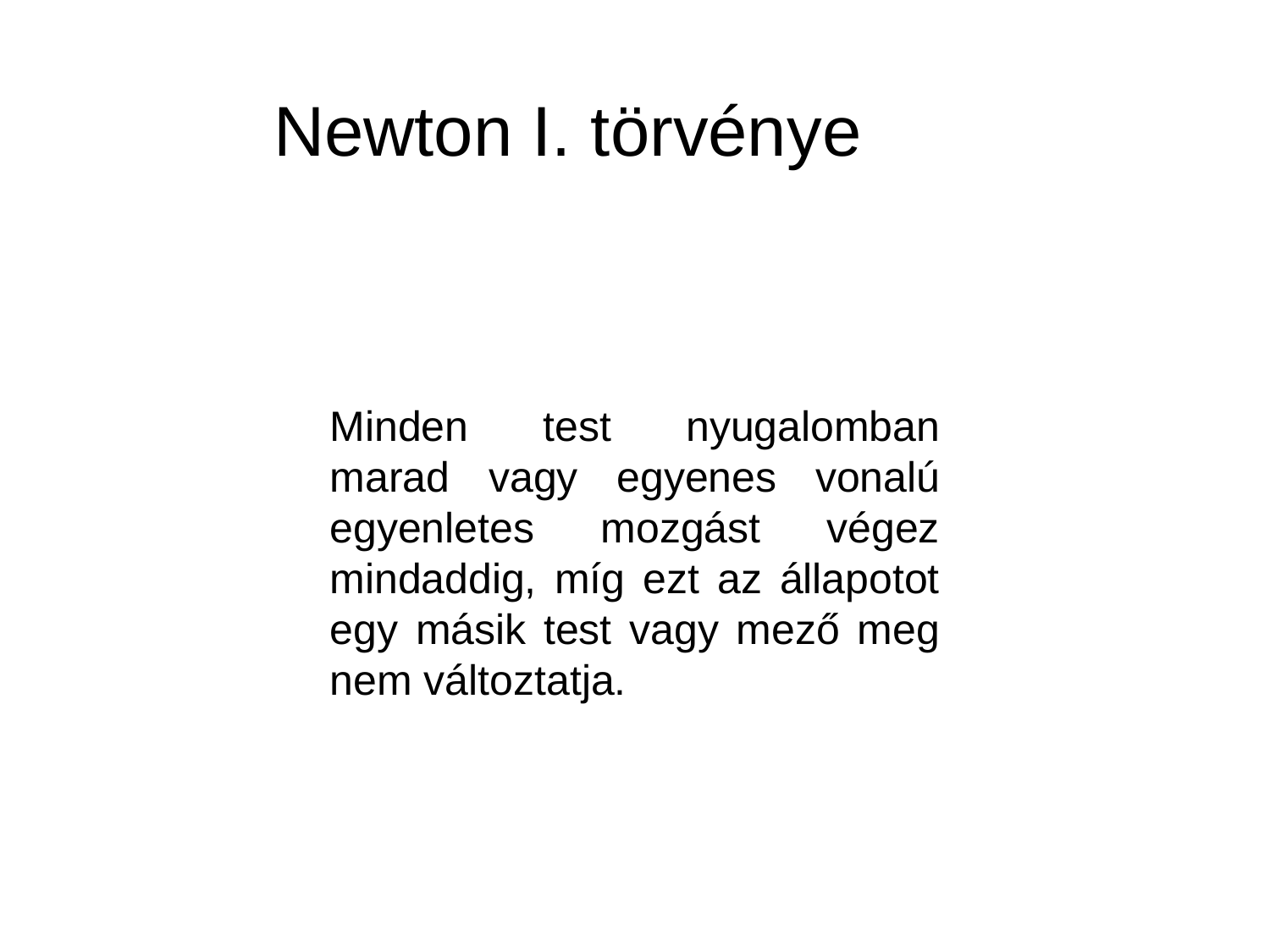

Newton I. törvénye
Minden test nyugalomban marad vagy egyenes vonalú egyenletes mozgást végez mindaddig, míg ezt az állapotot egy másik test vagy mező meg nem változtatja.